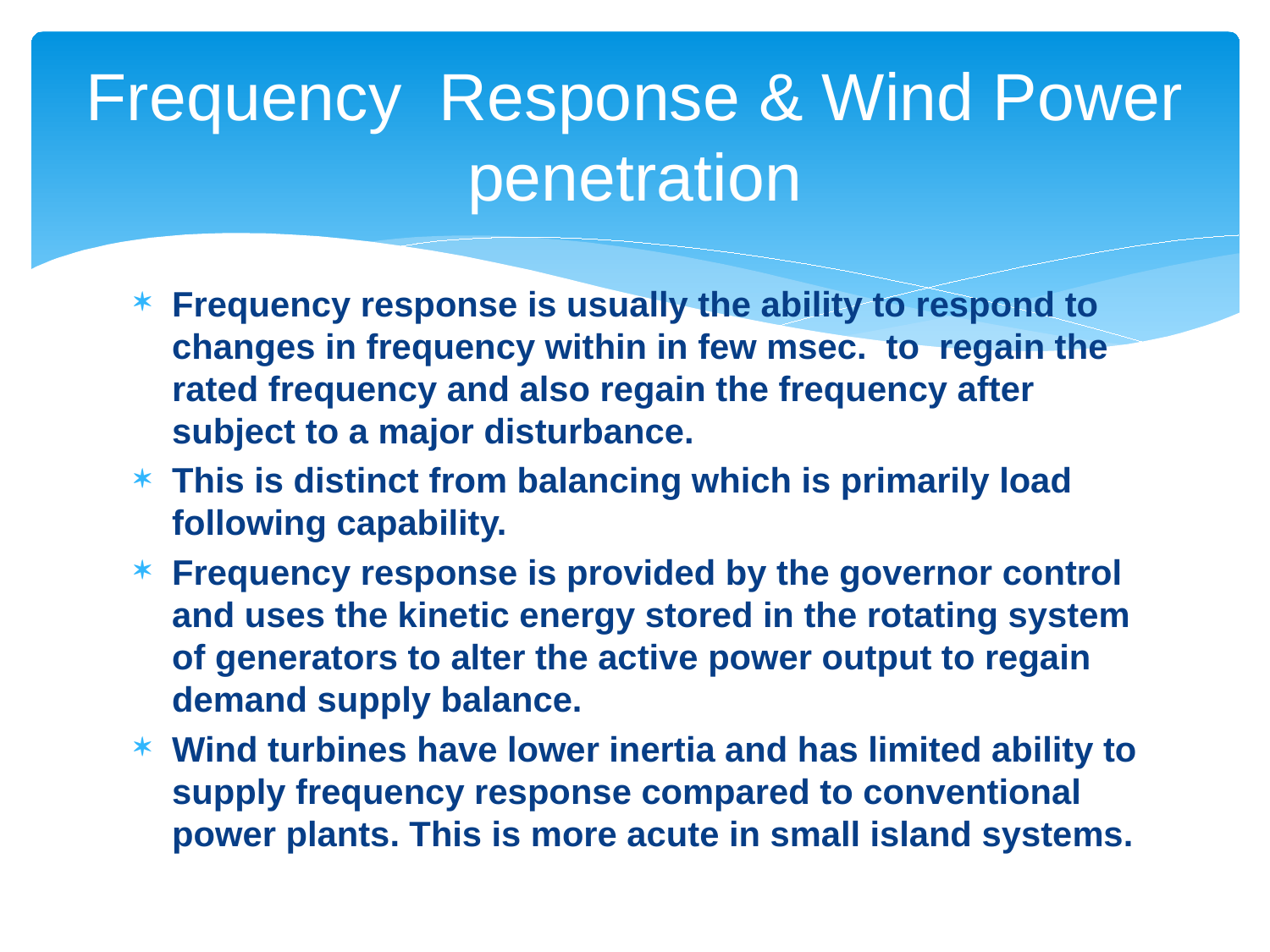

# Frequency  Response & Wind Power penetration
Frequency response is usually the ability to respond to changes in frequency within in few msec.  to  regain the rated frequency and also regain the frequency after subject to a major disturbance.
This is distinct from balancing which is primarily load following capability.
Frequency response is provided by the governor control and uses the kinetic energy stored in the rotating system of generators to alter the active power output to regain demand supply balance.
Wind turbines have lower inertia and has limited ability to supply frequency response compared to conventional power plants. This is more acute in small island systems.